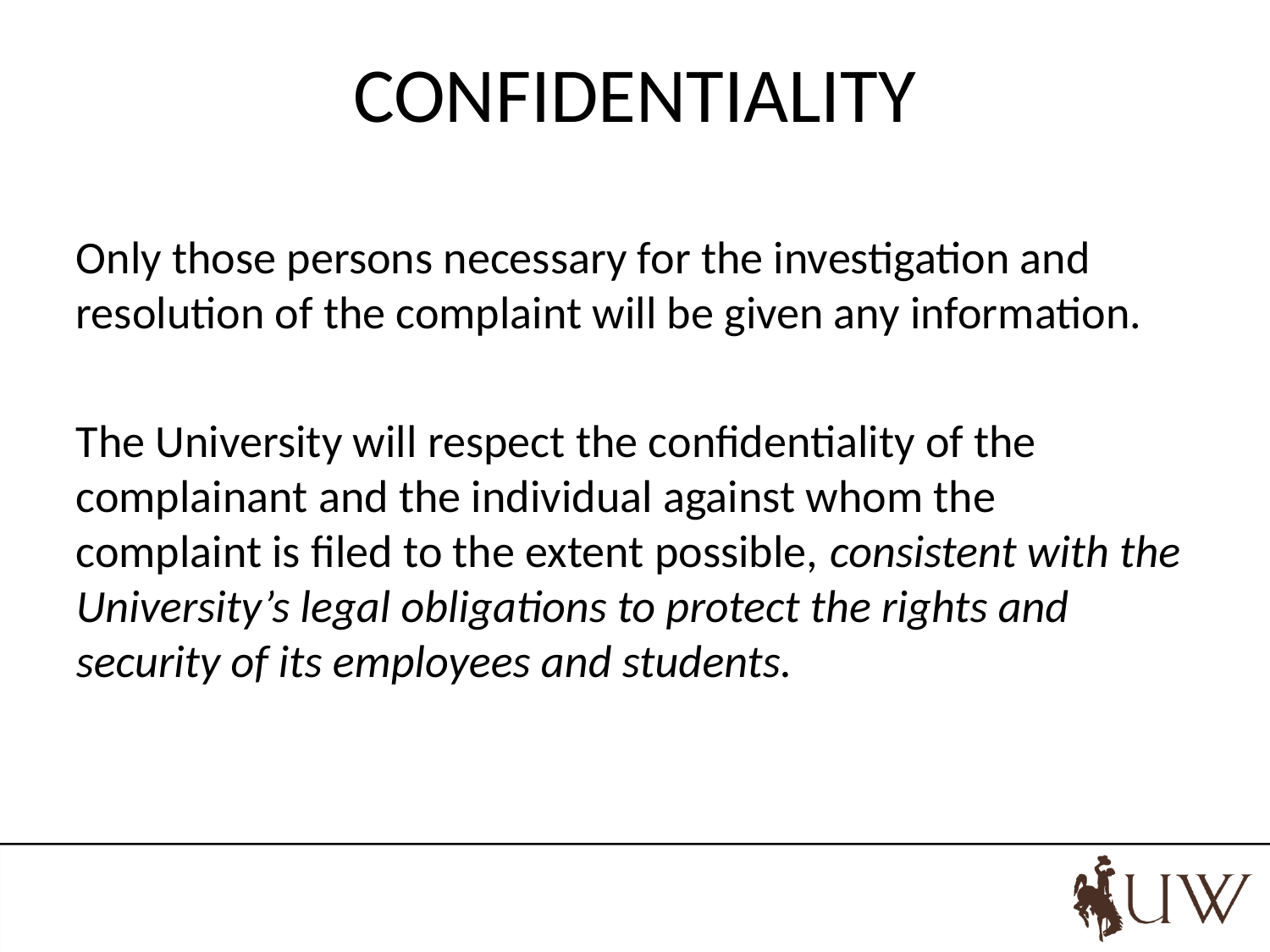

# CONFIDENTIALITY
Only those persons necessary for the investigation and resolution of the complaint will be given any information.

The University will respect the confidentiality of the complainant and the individual against whom the complaint is filed to the extent possible, consistent with the University’s legal obligations to protect the rights and security of its employees and students.